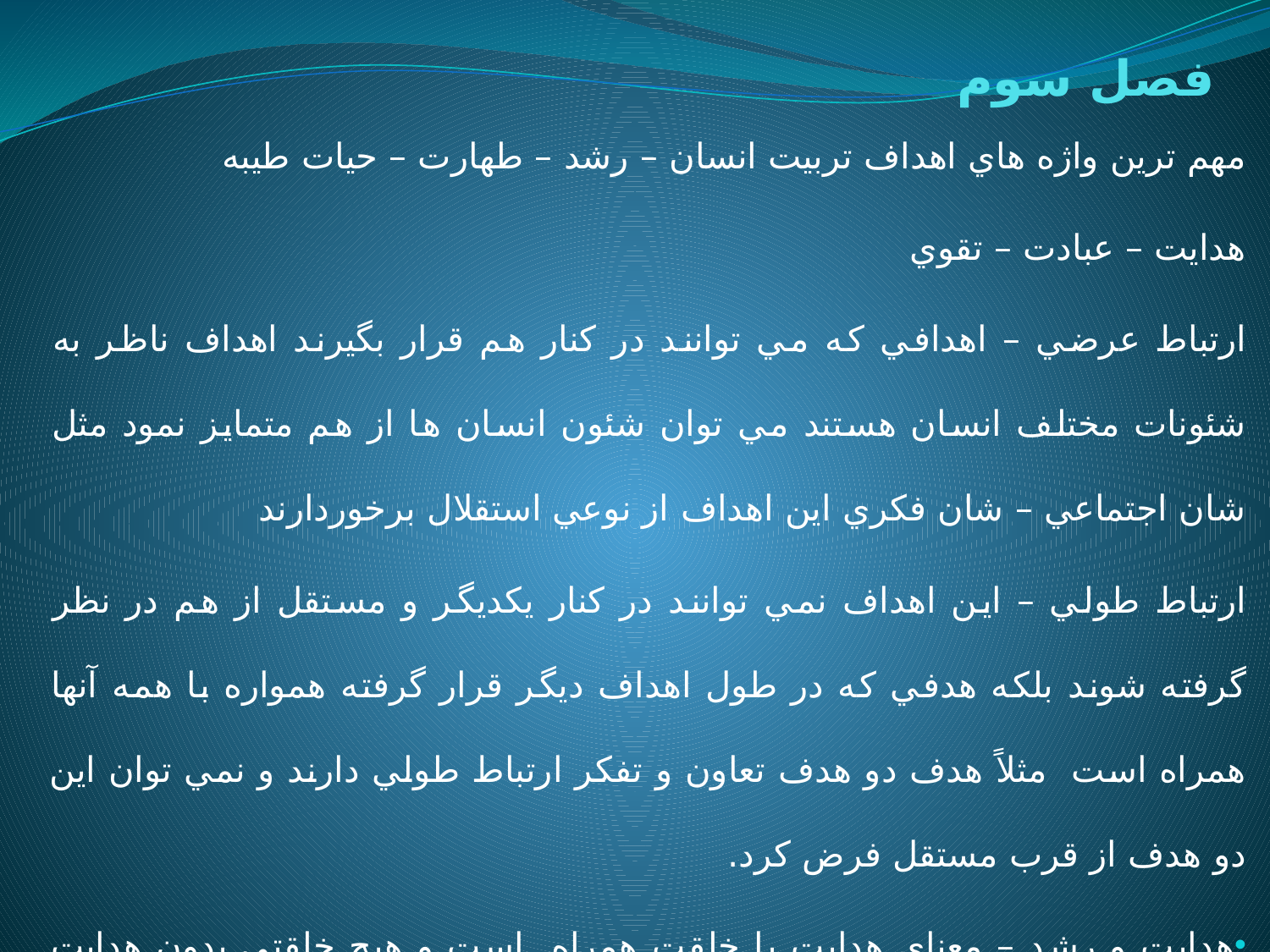

# فصل سوم
مهم ترين واژه هاي اهداف تربيت انسان – رشد – طهارت – حيات طیبه
هدايت – عبادت – تقوي
ارتباط عرضي – اهدافي كه مي توانند در كنار هم قرار بگيرند اهداف ناظر به شئونات مختلف انسان هستند مي توان شئون انسان ها از هم متمايز نمود مثل شان اجتماعي – شان فكري اين اهداف از نوعي استقلال برخوردارند
ارتباط طولي – اين اهداف نمي توانند در كنار يكديگر و مستقل از هم در نظر گرفته شوند بلكه هدفي كه در طول اهداف ديگر قرار گرفته همواره با همه آنها همراه است  مثلاً هدف دو هدف تعاون و تفكر ارتباط طولي دارند و نمي توان اين دو هدف از قرب مستقل فرض كرد.
هدايت و رشد – معناي هدايت با خلقت همراه  است و هيچ خلقتي بدون هدايت نمي توان باشد